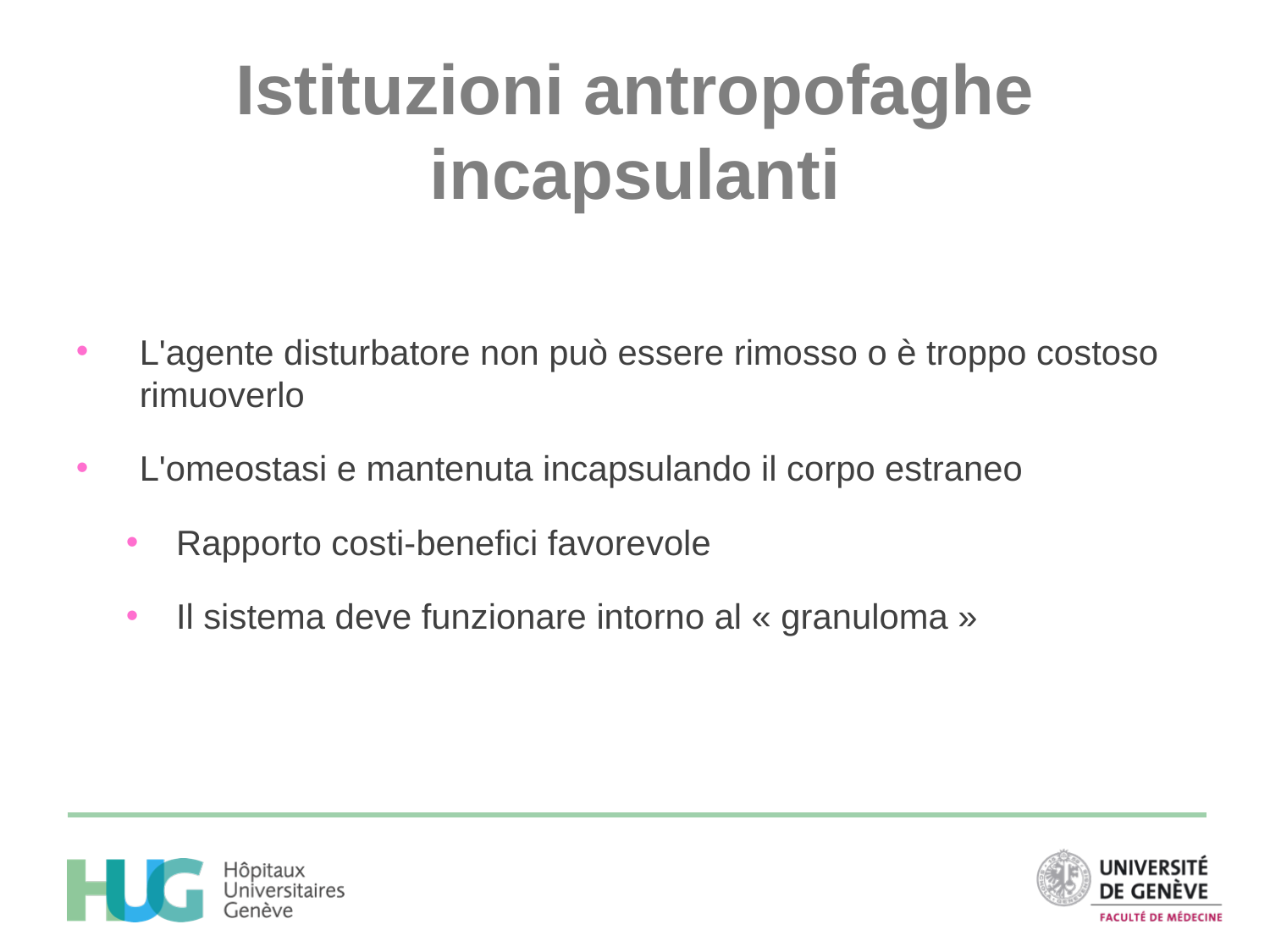

# Istituzioni antropofaghe incapsulanti
L'agente disturbatore non può essere rimosso o è troppo costoso rimuoverlo
L'omeostasi e mantenuta incapsulando il corpo estraneo
Rapporto costi-benefici favorevole
Il sistema deve funzionare intorno al « granuloma »